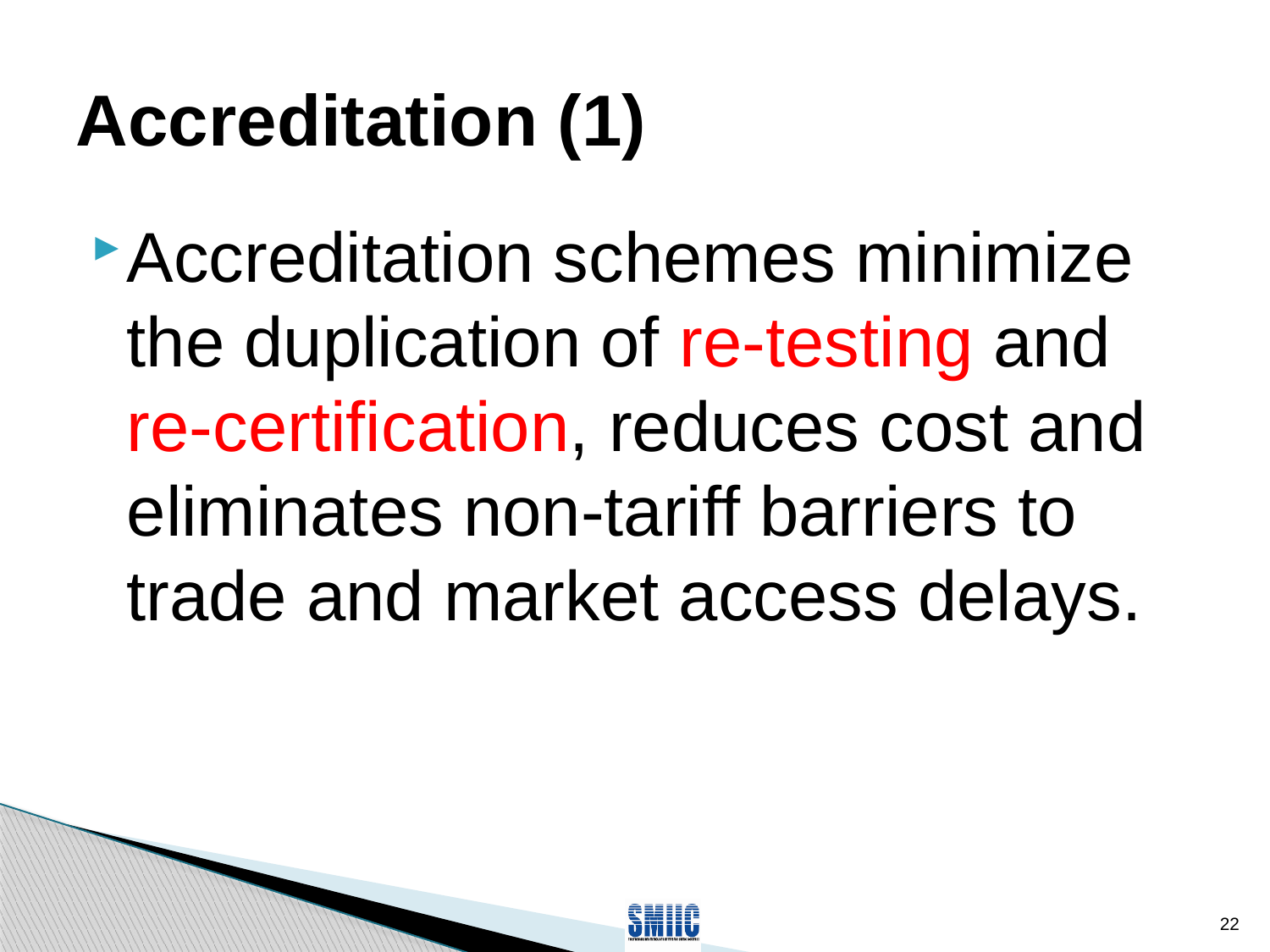

# Accreditation (1)
Accreditation schemes minimize the duplication of re-testing and re-certification, reduces cost and eliminates non-tariff barriers to trade and market access delays.

22